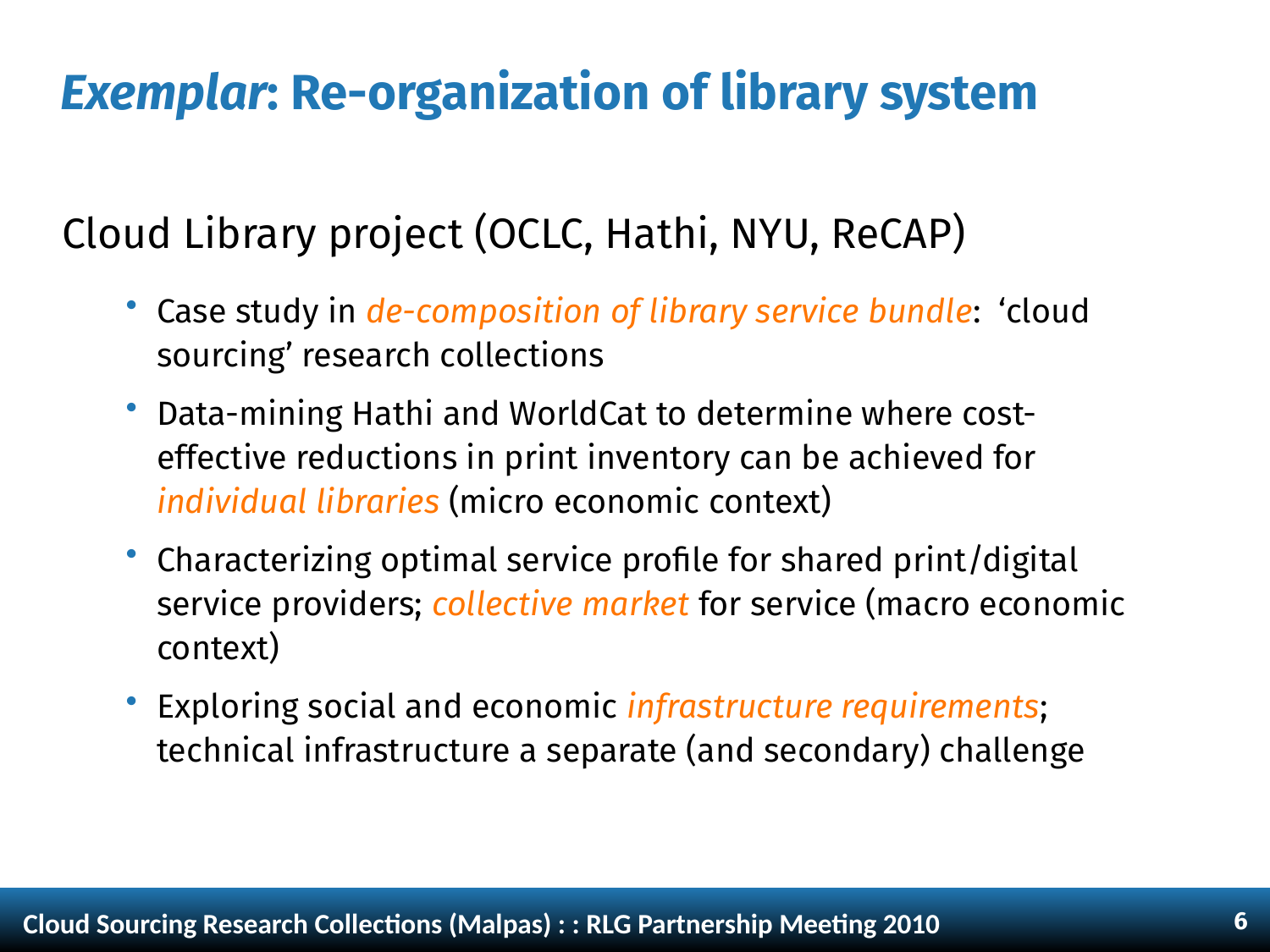

Cloud Library project (OCLC, Hathi, NYU, ReCAP)
Case study in de-composition of library service bundle:  ‘cloud sourcing’ research collections
Data-mining Hathi and WorldCat to determine where cost-effective reductions in print inventory can be achieved for individual libraries (micro economic context)
Characterizing optimal service profile for shared print/digital service providers; collective market for service (macro economic context)
Exploring social and economic infrastructure requirements; technical infrastructure a separate (and secondary) challenge

# Exemplar: Re-organization of library system